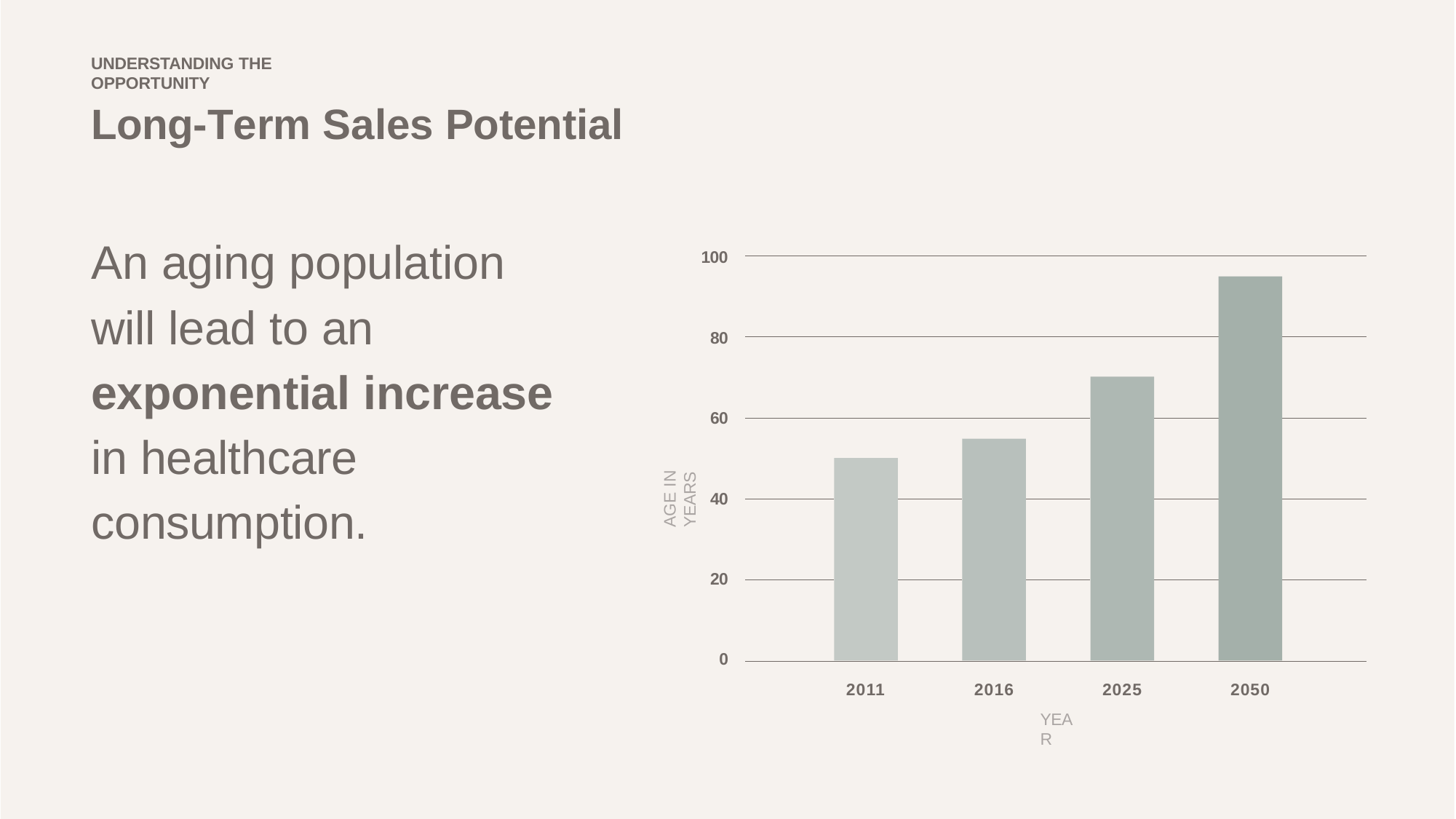

UNDERSTANDING THE OPPORTUNITY
# Long-Term Sales Potential
An aging population will lead to an exponential increase in healthcare consumption.
100

80
60
AGE IN YEARS
40
20
0
2011
2016
2025
2050
YEAR